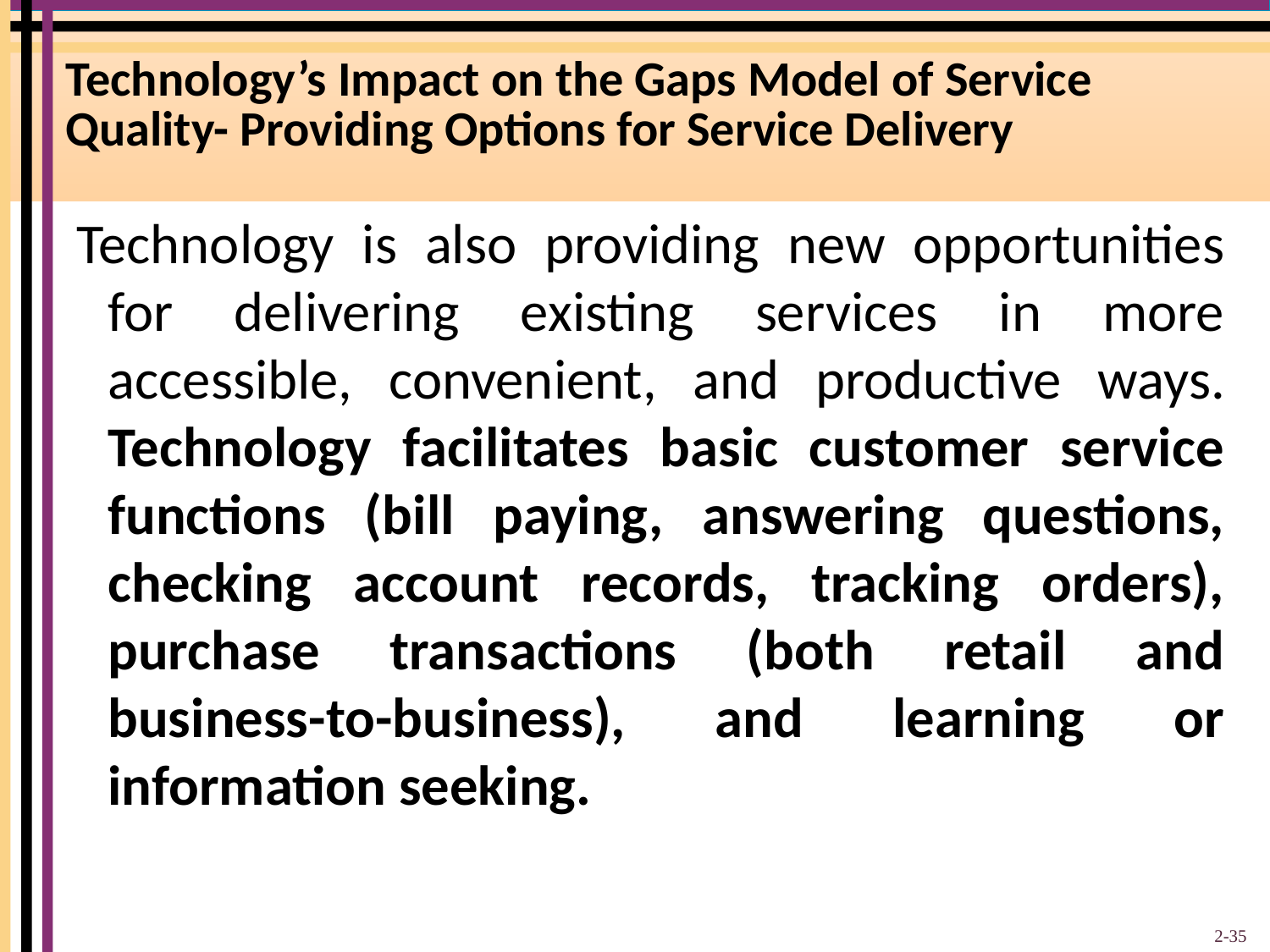

# Technology’s Impact on the Gaps Model of Service Quality- Providing Options for Service Delivery
Technology is also providing new opportunities for delivering existing services in more accessible, convenient, and productive ways. Technology facilitates basic customer service functions (bill paying, answering questions, checking account records, tracking orders), purchase transactions (both retail and business-to-business), and learning or information seeking.
2-35